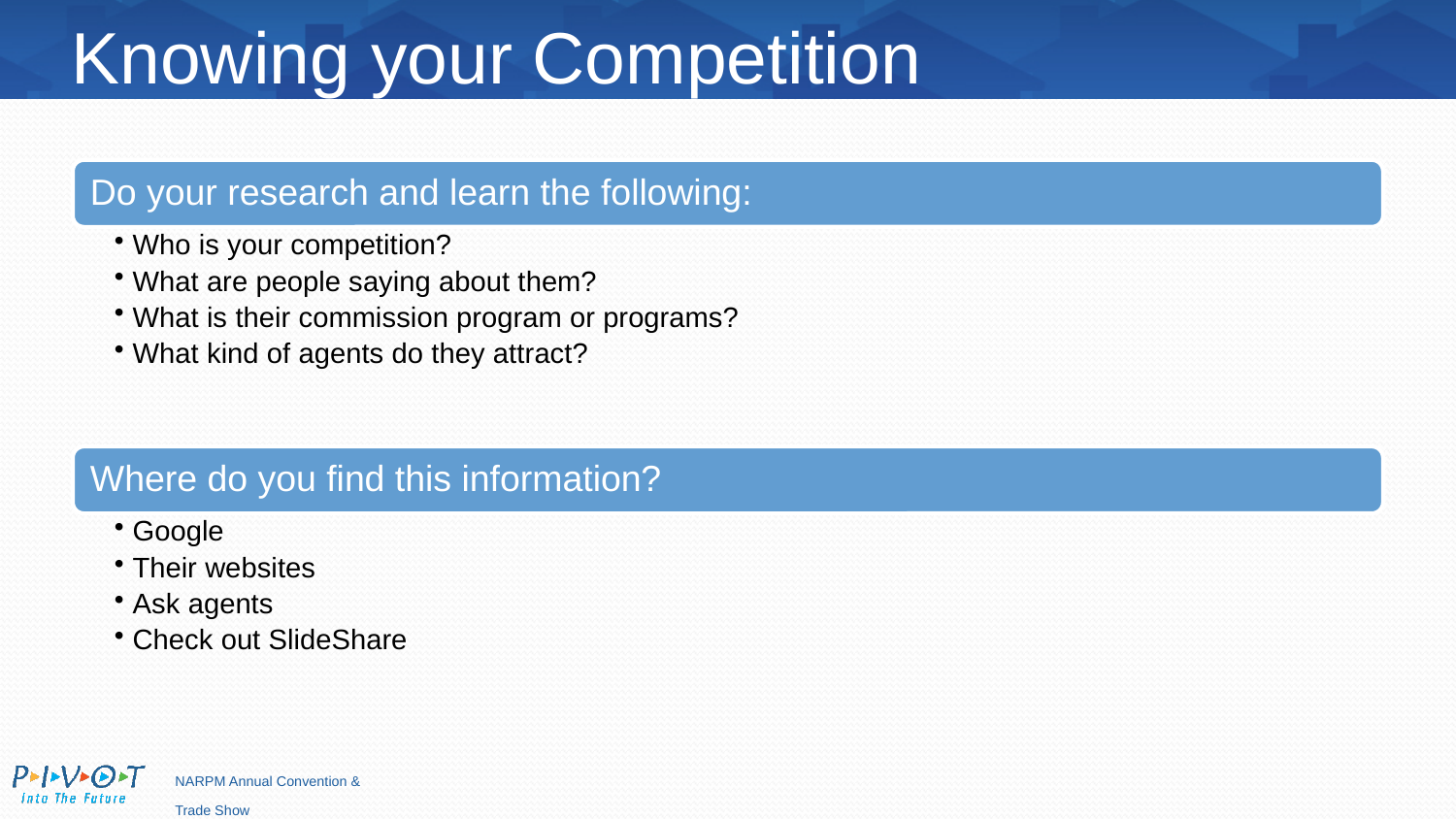

# Knowing your Competition
Do your research and learn the following:
Who is your competition?
What are people saying about them?
What is their commission program or programs?
What kind of agents do they attract?

Where do you find this information?
Google
Their websites
Ask agents
Check out SlideShare